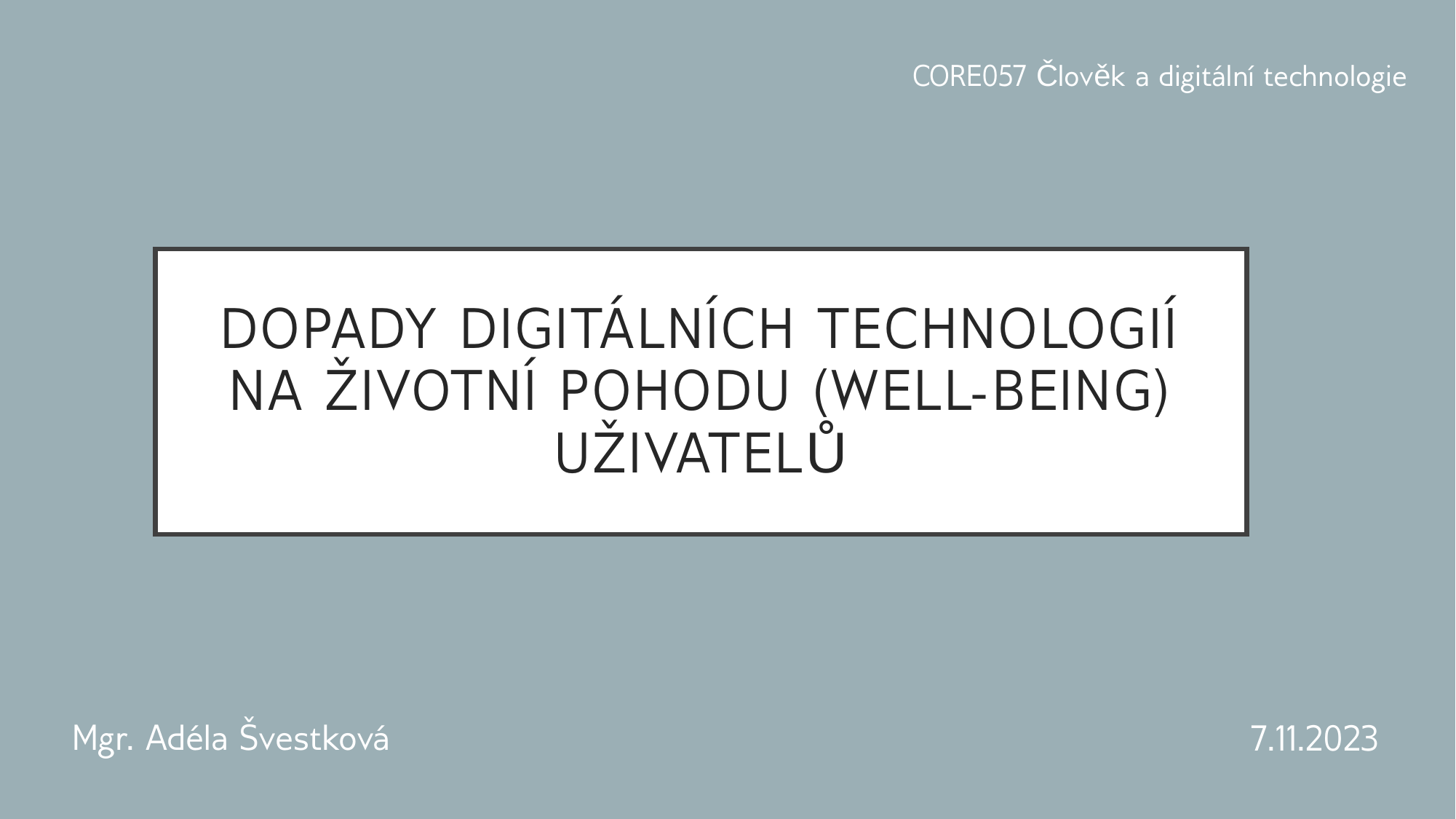

CORE057 Člověk a digitální technologie
# Dopady digitálních technologií na životní pohodu (well-being) uživatelů
Mgr. Adéla Švestková
7.11.2023